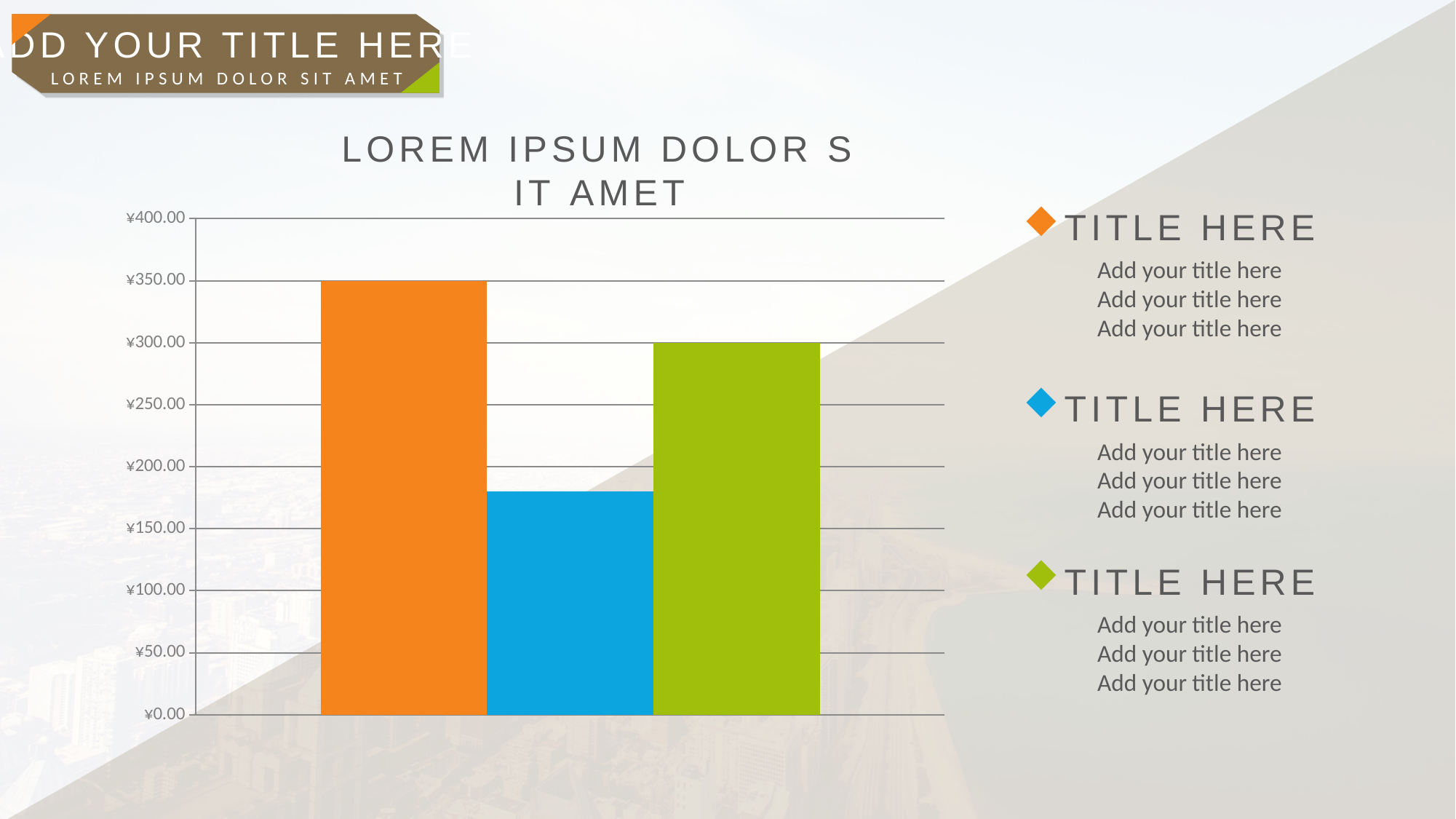

ADD YOUR TITLE HERE
LOREM IPSUM DOLOR SIT AMET

LOREM IPSUM DOLOR SIT AMET

### Chart

| Category | text 01 | text 02 | text 03 |
|---|---|---|---|
| 2015 | 350.0 | 180.0 | 300.0 |
TITLE HERE
Add your title here
Add your title here
Add your title here

TITLE HERE
Add your title here
Add your title here
Add your title here

TITLE HERE
Add your title here
Add your title here
Add your title here